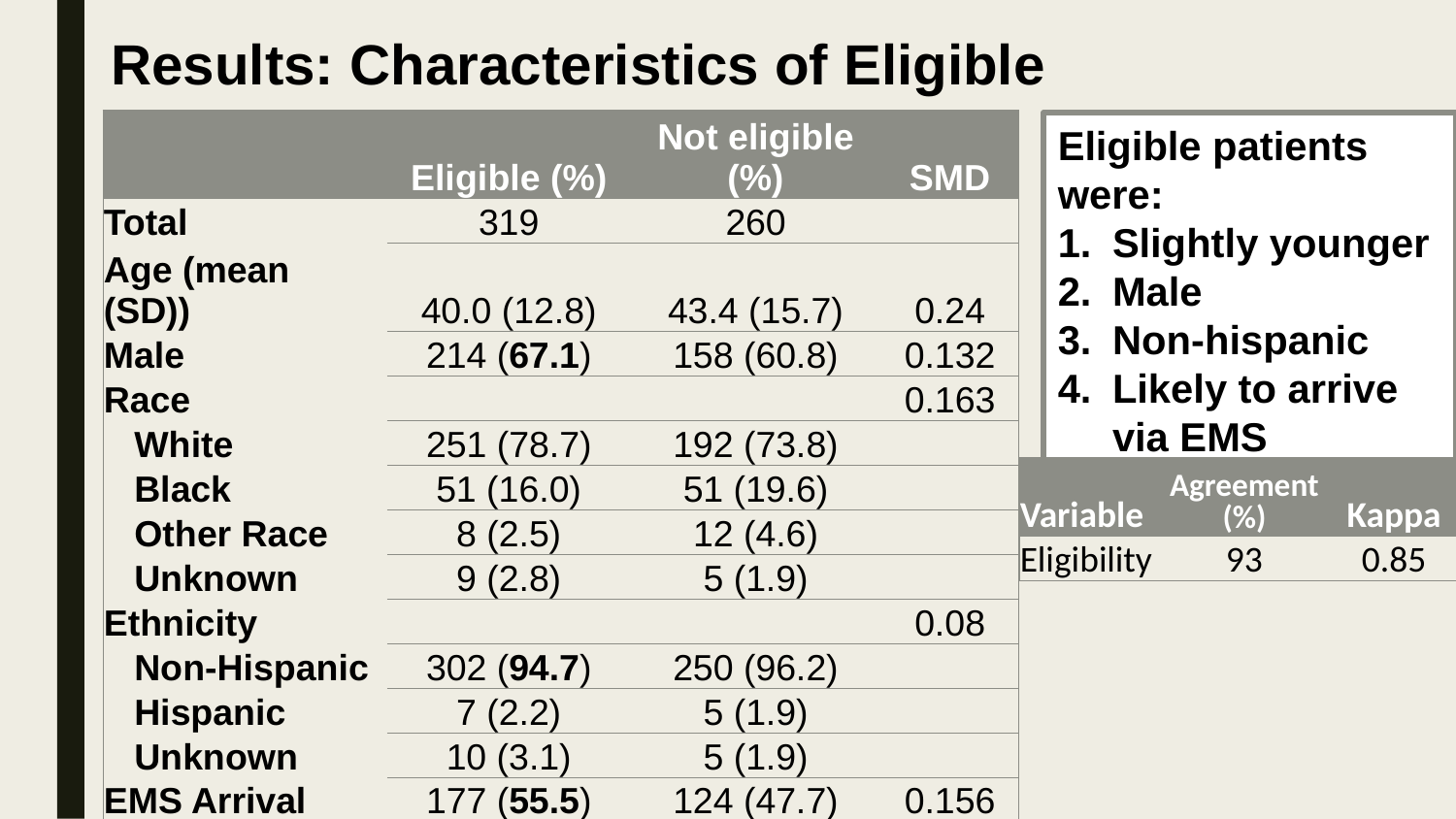

Results: Characteristics of Eligible Patients
|  | Eligible (%) | Not eligible (%) | SMD |
| --- | --- | --- | --- |
| Total | 319 | 260 |  |
| Age (mean (SD)) | 40.0 (12.8) | 43.4 (15.7) | 0.24 |
| Male | 214 (67.1) | 158 (60.8) | 0.132 |
| Race |  |  | 0.163 |
| White | 251 (78.7) | 192 (73.8) |  |
| Black | 51 (16.0) | 51 (19.6) |  |
| Other Race | 8 (2.5) | 12 (4.6) |  |
| Unknown | 9 (2.8) | 5 (1.9) |  |
| Ethnicity |  |  | 0.08 |
| Non-Hispanic | 302 (94.7) | 250 (96.2) |  |
| Hispanic | 7 (2.2) | 5 (1.9) |  |
| Unknown | 10 (3.1) | 5 (1.9) |  |
| EMS Arrival | 177 (55.5) | 124 (47.7) | 0.156 |
Eligible patients were:
Slightly younger
Male
Non-hispanic
Likely to arrive via EMS
| Variable | Agreement (%) | Kappa |
| --- | --- | --- |
| Eligibility | 93 | 0.85 |